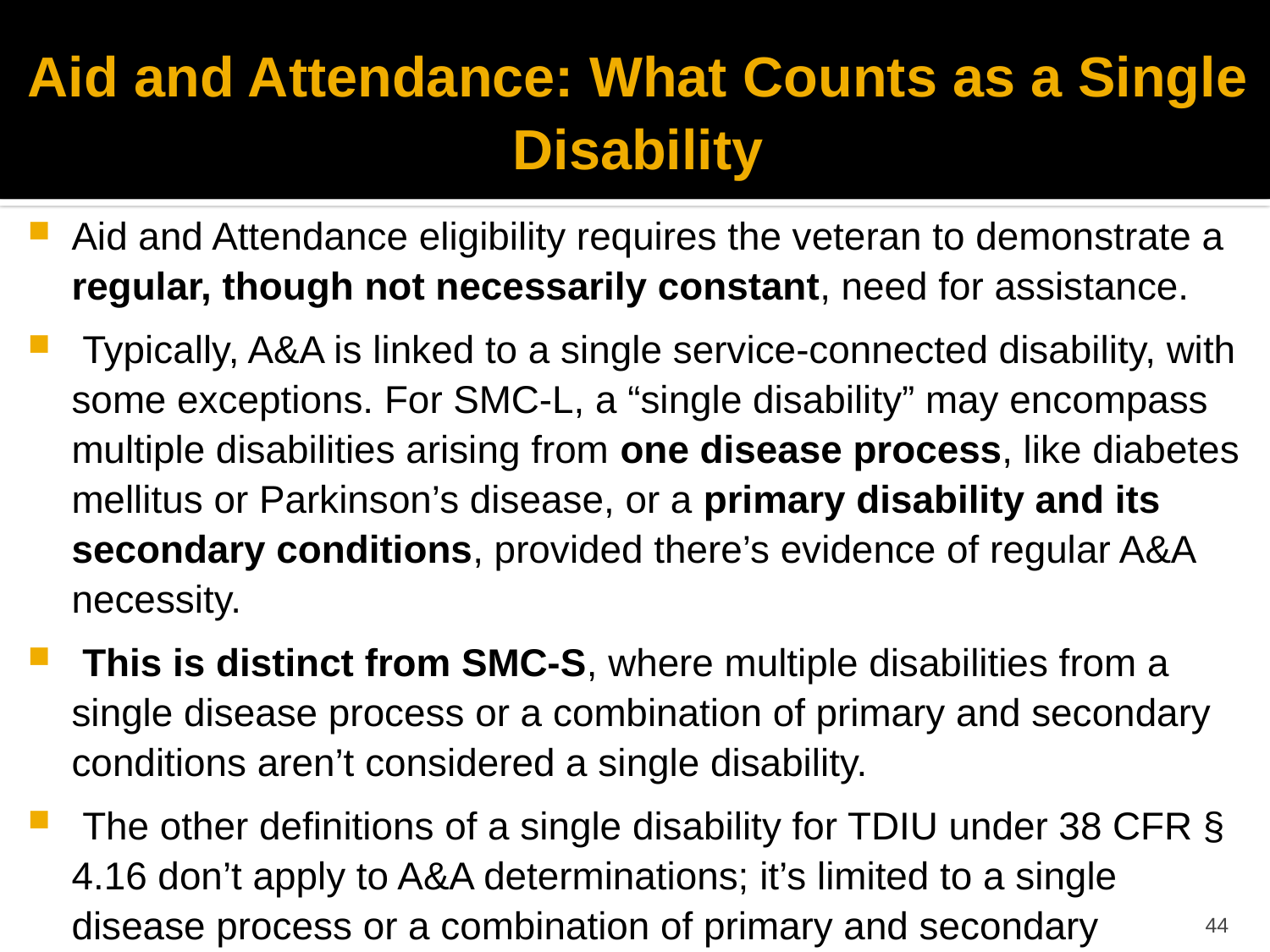

# Aid and Attendance: What Counts as a Single Disability
Aid and Attendance eligibility requires the veteran to demonstrate a regular, though not necessarily constant, need for assistance.
 Typically, A&A is linked to a single service-connected disability, with some exceptions. For SMC-L, a “single disability” may encompass multiple disabilities arising from one disease process, like diabetes mellitus or Parkinson’s disease, or a primary disability and its secondary conditions, provided there’s evidence of regular A&A necessity.
 This is distinct from SMC-S, where multiple disabilities from a single disease process or a combination of primary and secondary conditions aren’t considered a single disability.
 The other definitions of a single disability for TDIU under 38 CFR § 4.16 don’t apply to A&A determinations; it’s limited to a single disease process or a combination of primary and secondary conditions.

44